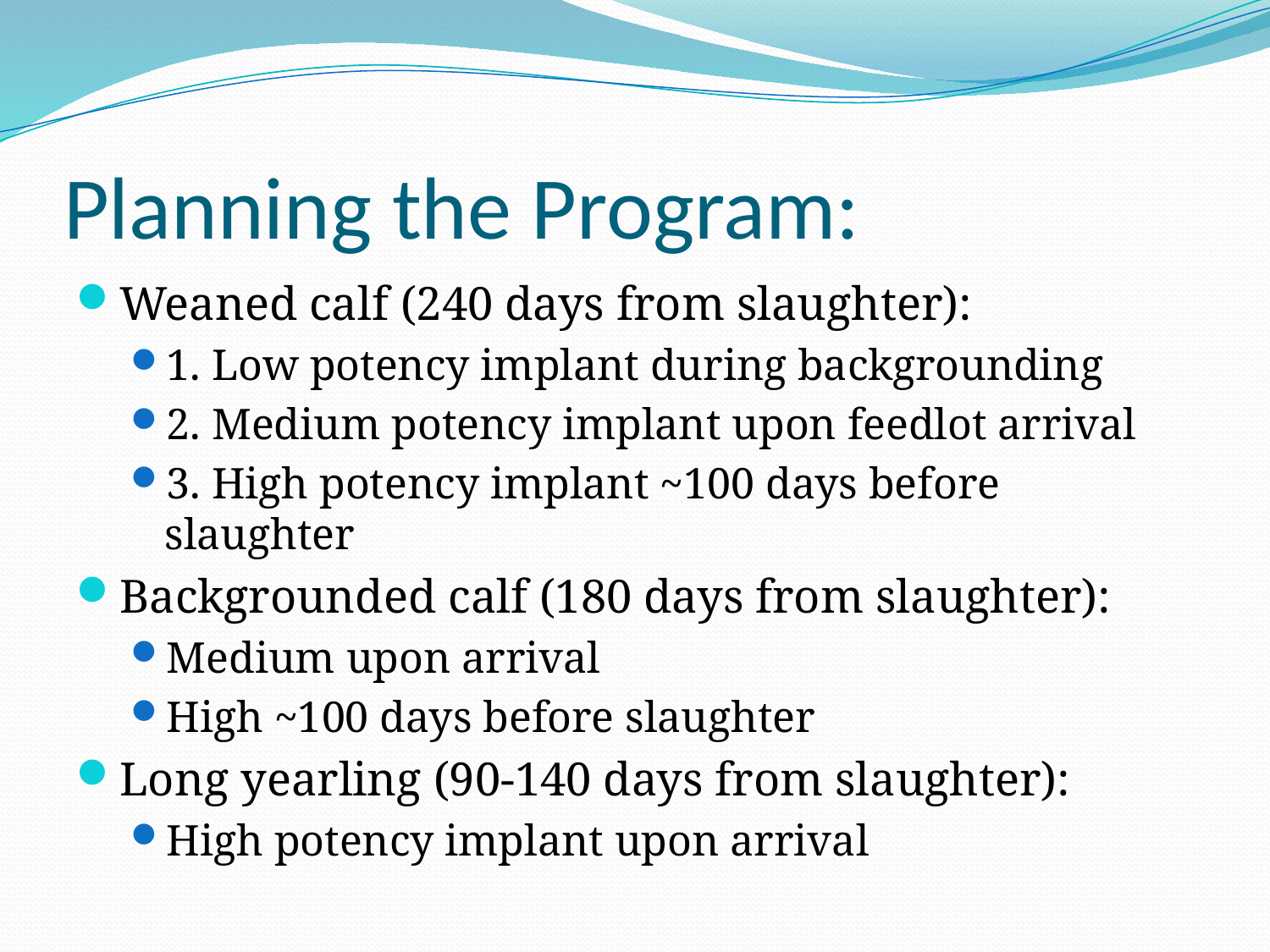

# Planning the Program:
Weaned calf (240 days from slaughter):
1. Low potency implant during backgrounding
2. Medium potency implant upon feedlot arrival
3. High potency implant ~100 days before slaughter
Backgrounded calf (180 days from slaughter):
Medium upon arrival
High ~100 days before slaughter
Long yearling (90-140 days from slaughter):
High potency implant upon arrival